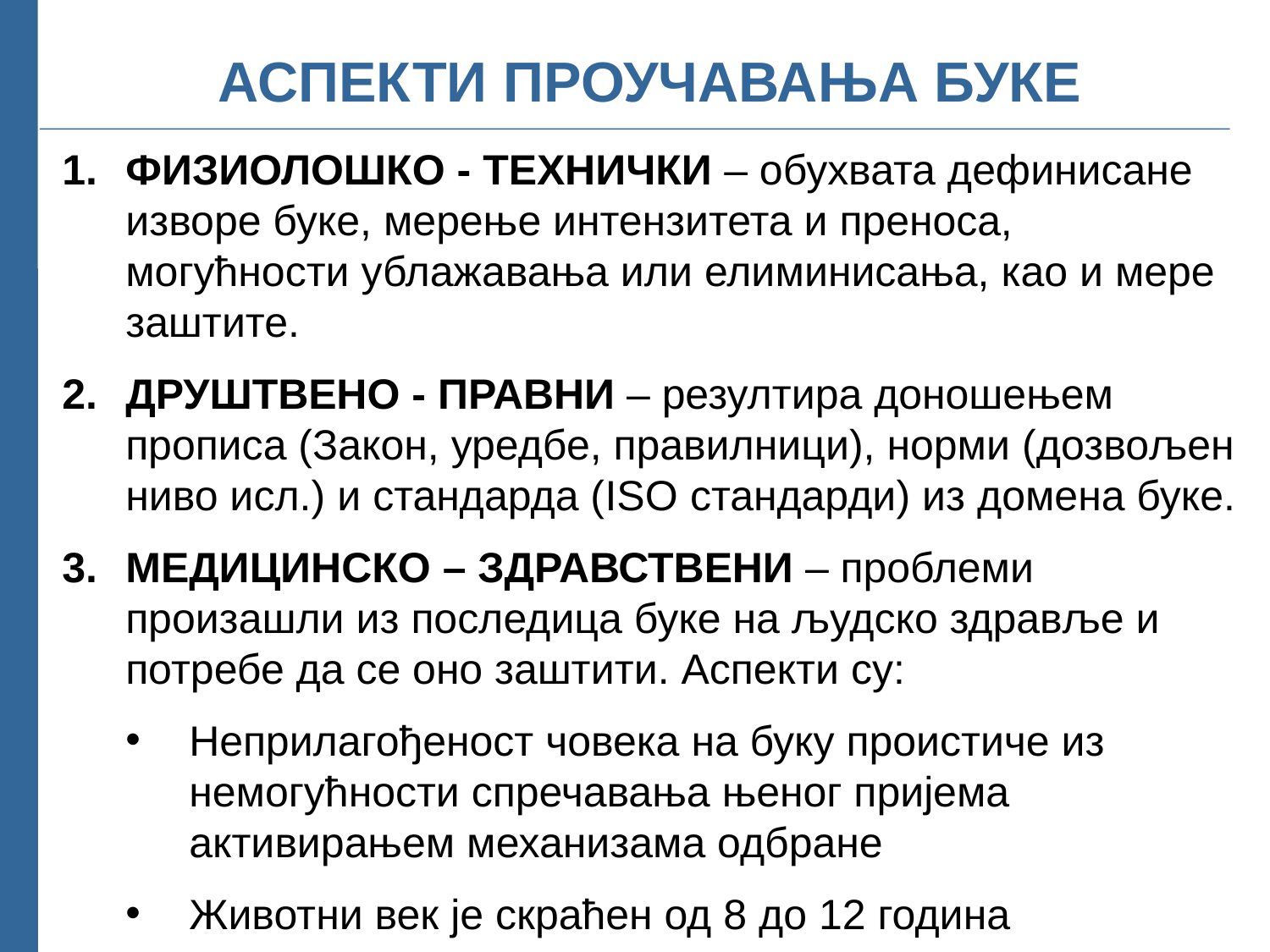

# АСПЕКТИ ПРОУЧАВАЊА БУКЕ

ФИЗИОЛОШКО - ТЕХНИЧКИ – обухвата дефинисане изворе буке, мерење интензитета и преноса, могућности ублажавања или елиминисања, као и мере заштите.
ДРУШТВЕНО - ПРАВНИ – резултира доношењем прописа (Закон, уредбе, правилници), норми (дозвољен ниво исл.) и стандарда (ISO стандарди) из домена буке.
МЕДИЦИНСКО – ЗДРАВСТВЕНИ – проблеми произашли из последица буке на људско здравље и потребе да се оно заштити. Аспекти су:
Неприлагођеност човека на буку проистиче из немогућности спречавања њеног пријема активирањем механизама одбране
Животни век је скраћен од 8 до 12 година